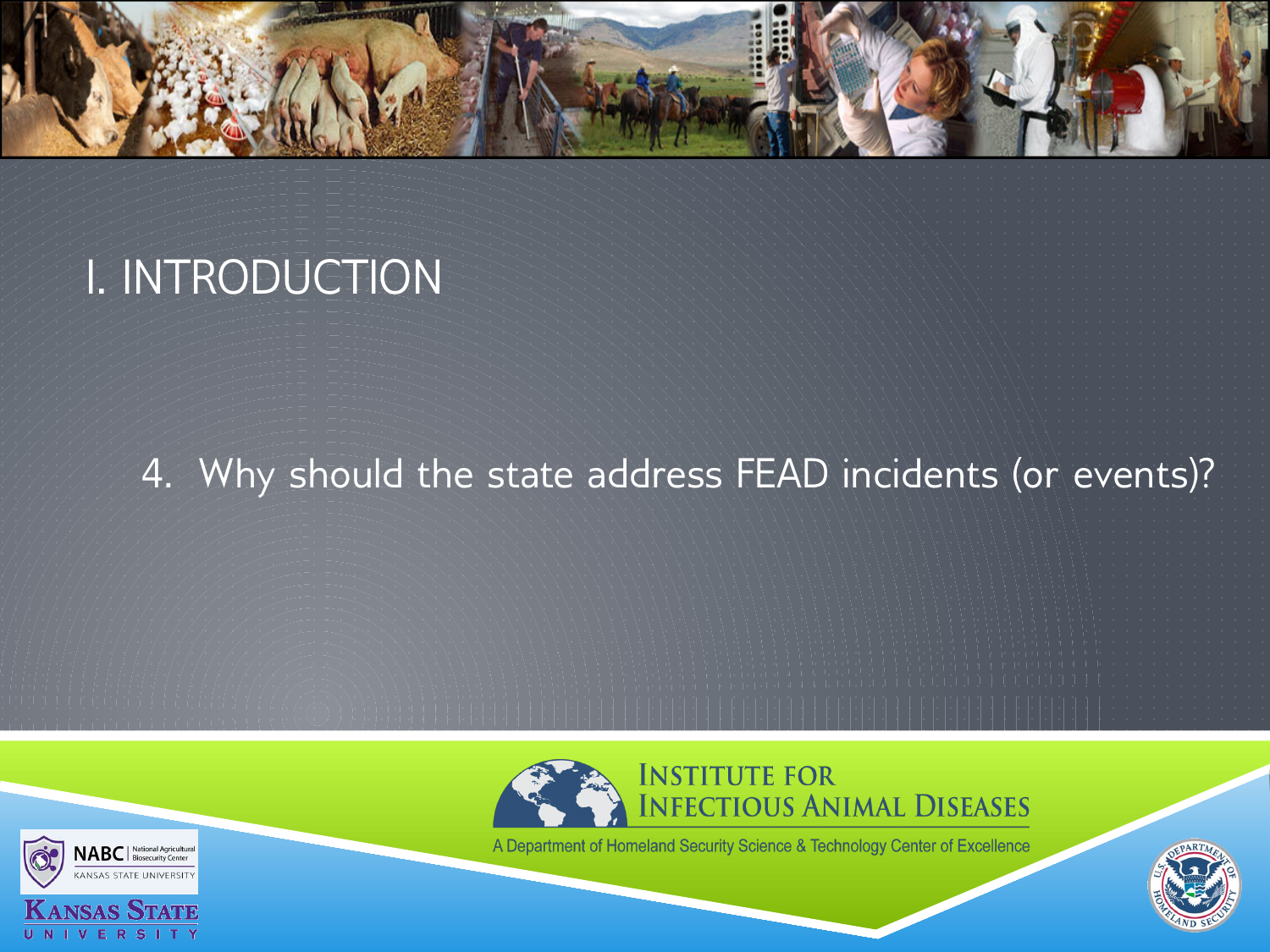

# I. Introduction
4.  Why should the state address FEAD incidents (or events)?